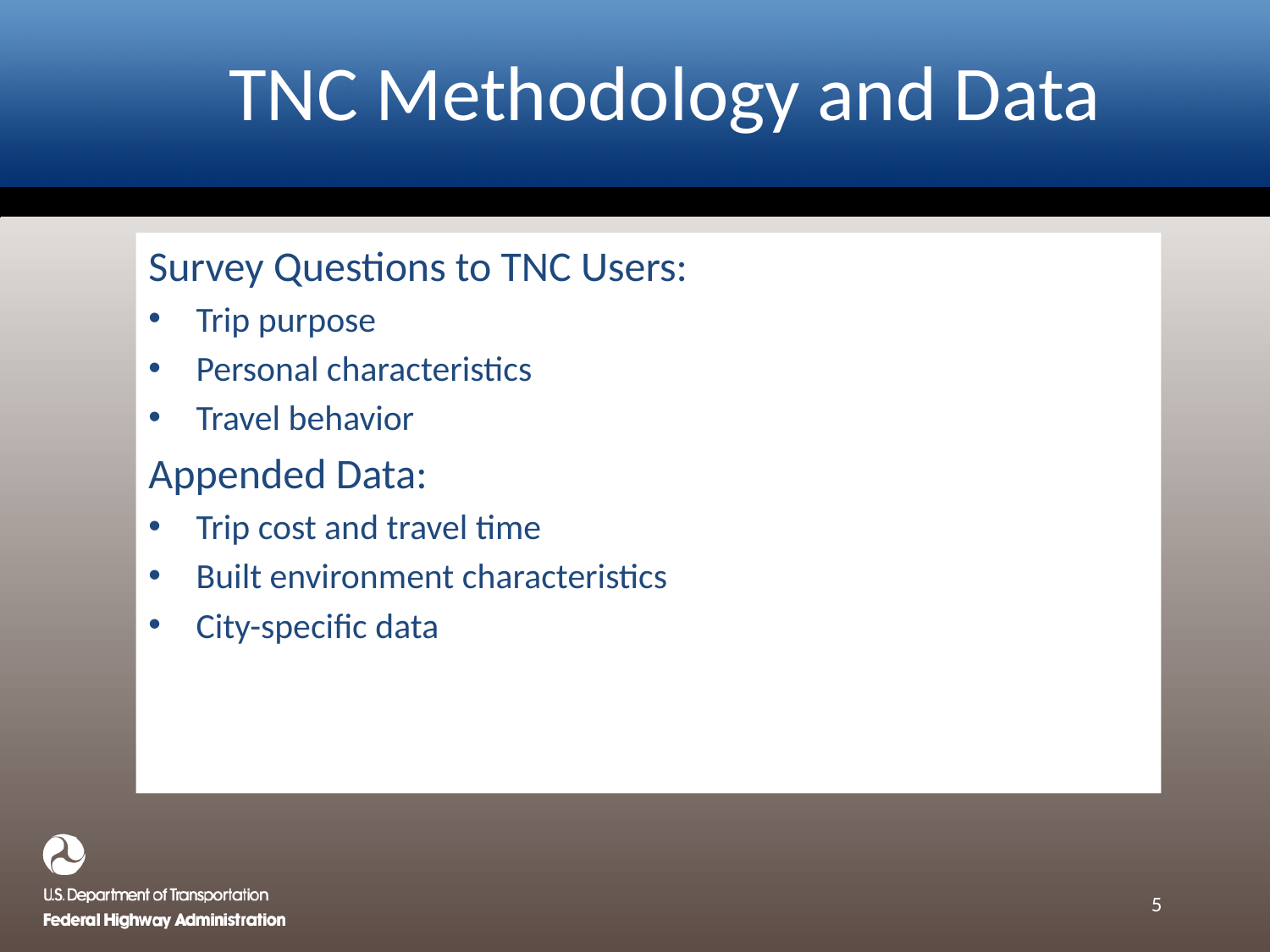

# TNC Methodology and Data
Survey Questions to TNC Users:
Trip purpose
Personal characteristics
Travel behavior
Appended Data:
Trip cost and travel time
Built environment characteristics
City-specific data
5